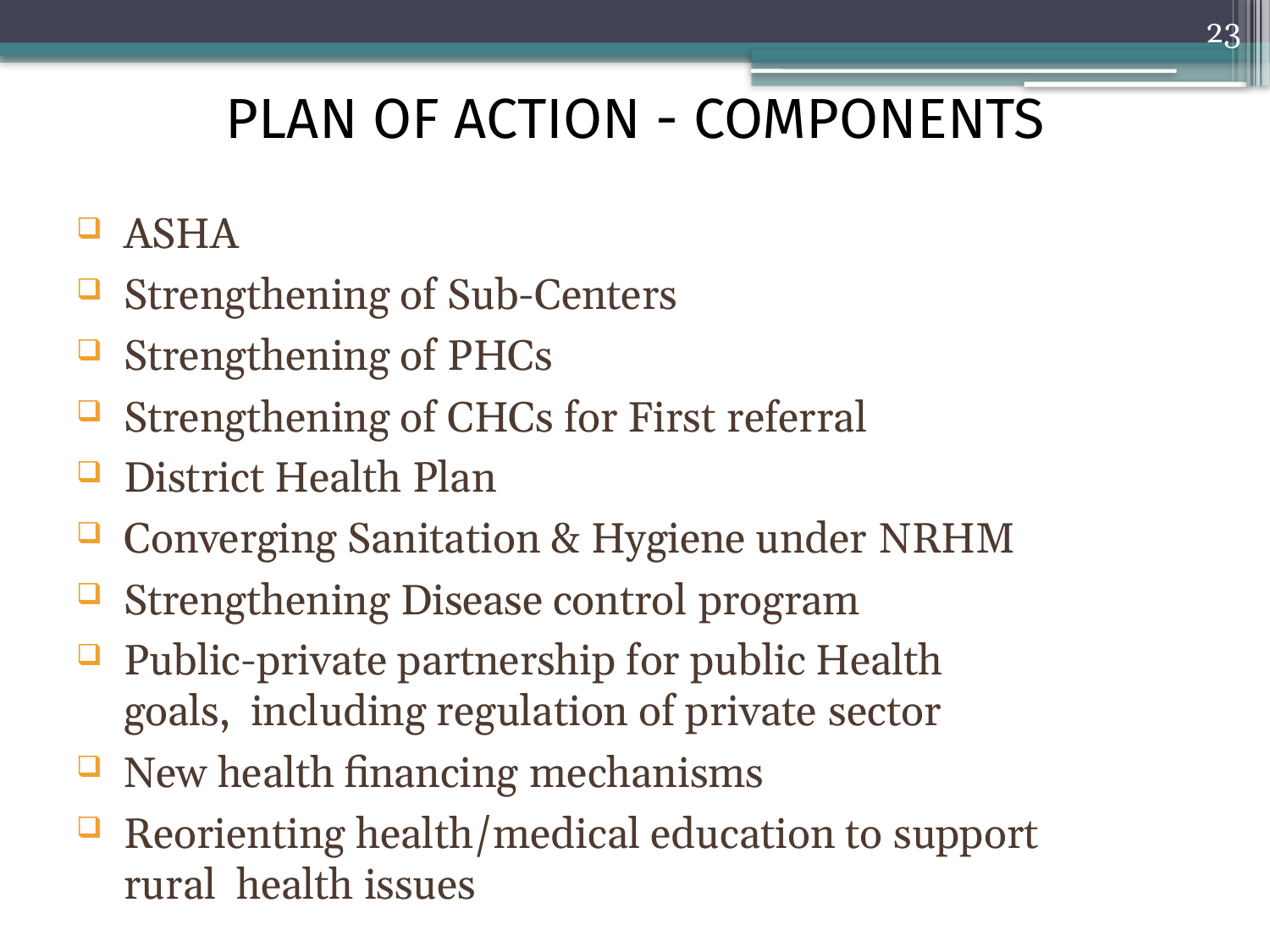

23
# PLAN OF ACTION - COMPONENTS

ASHA
Strengthening of Sub-Centers
Strengthening of PHCs
Strengthening of CHCs for First referral
District Health Plan
Converging Sanitation & Hygiene under NRHM
Strengthening Disease control program
Public-private partnership for public Health goals,  including regulation of private sector
New health financing mechanisms
Reorienting health/medical education to support rural  health issues